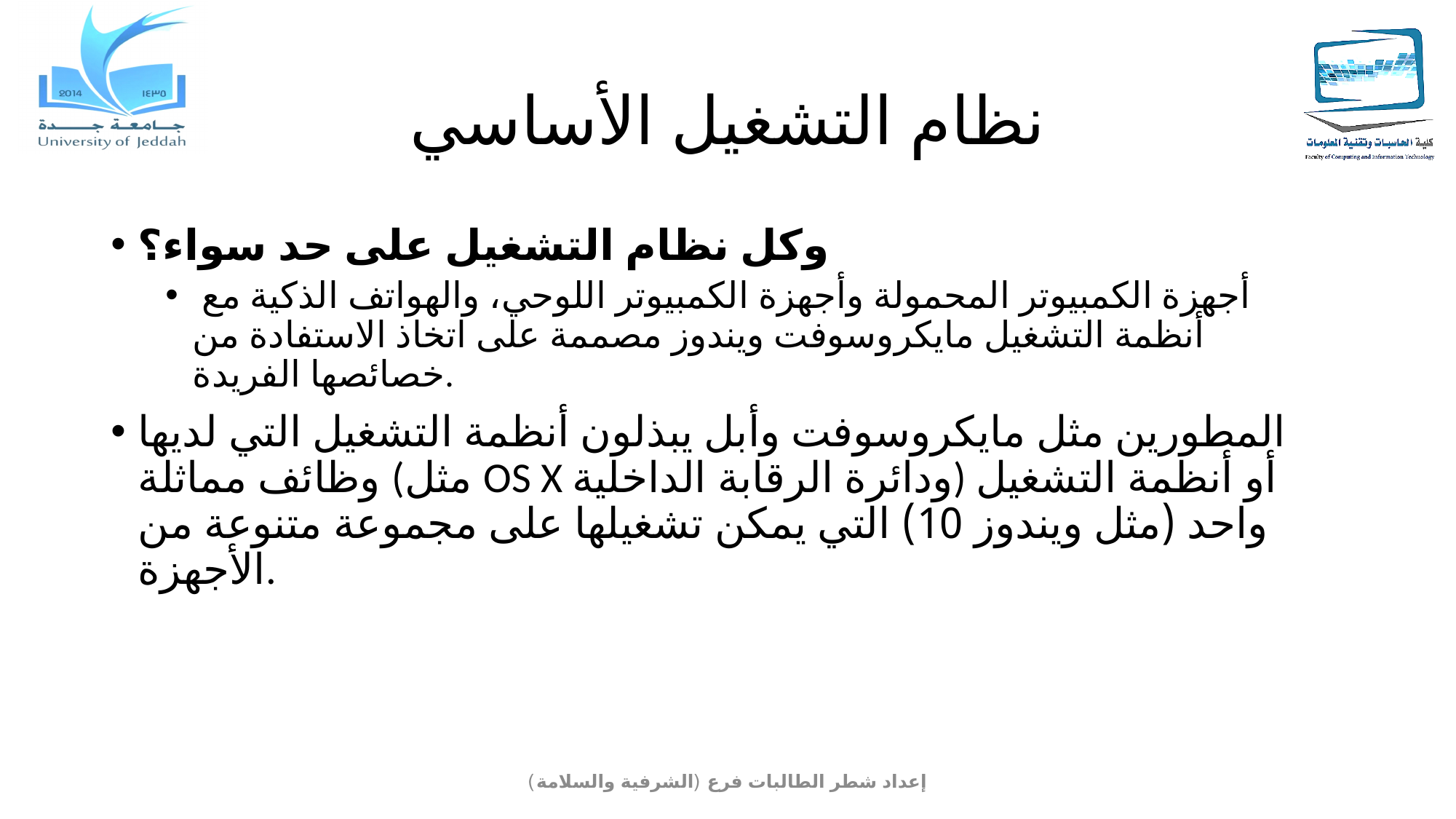

# نظام التشغيل الأساسي
وكل نظام التشغيل على حد سواء؟
 أجهزة الكمبيوتر المحمولة وأجهزة الكمبيوتر اللوحي، والهواتف الذكية مع أنظمة التشغيل مايكروسوفت ويندوز مصممة على اتخاذ الاستفادة من خصائصها الفريدة.
المطورين مثل مايكروسوفت وأبل يبذلون أنظمة التشغيل التي لديها وظائف مماثلة (مثل OS X ودائرة الرقابة الداخلية) أو أنظمة التشغيل واحد (مثل ويندوز 10) التي يمكن تشغيلها على مجموعة متنوعة من الأجهزة.
إعداد شطر الطالبات فرع (الشرفية والسلامة)